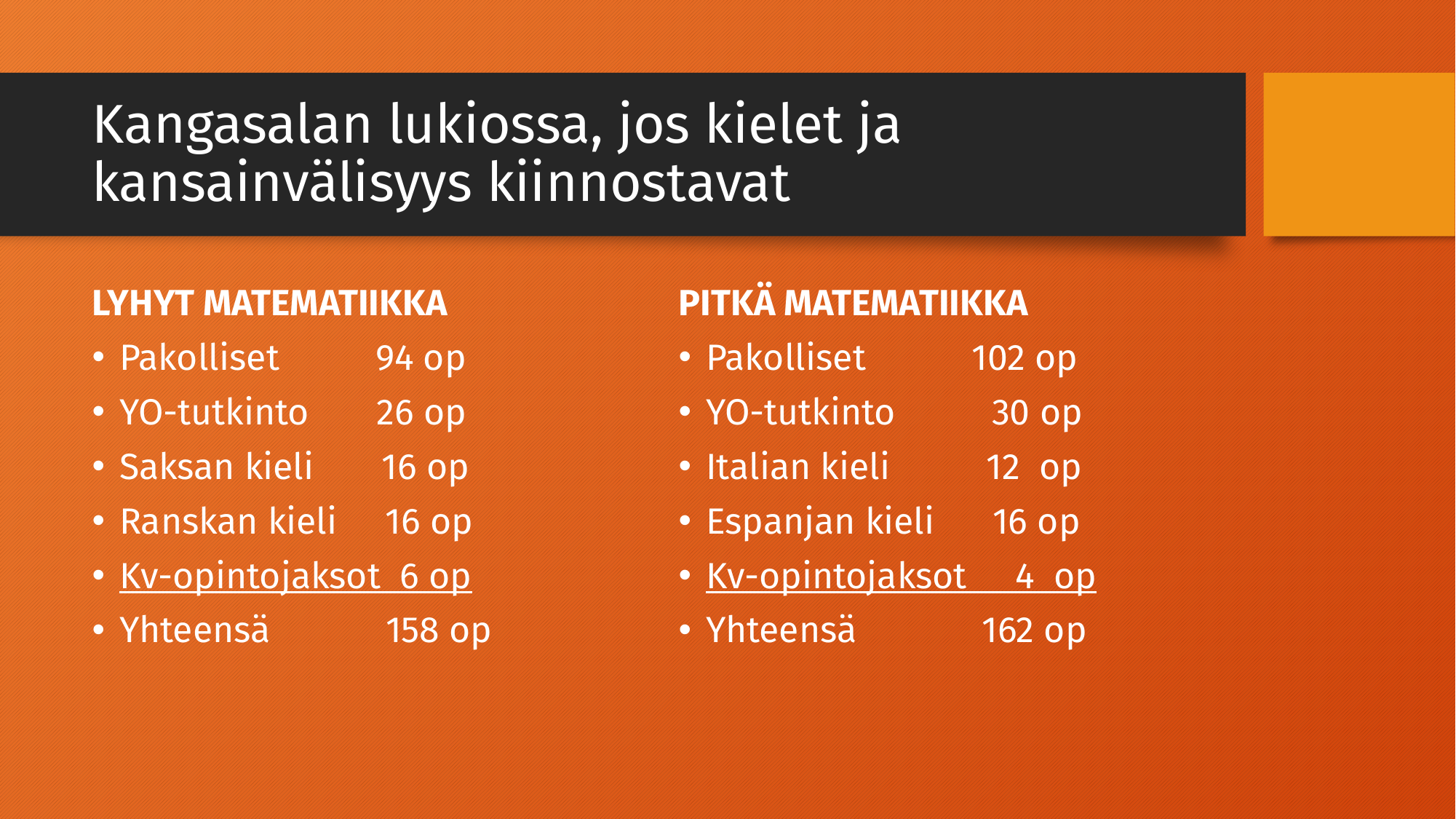

# Kangasalan lukiossa, jos kielet ja kansainvälisyys kiinnostavat
LYHYT MATEMATIIKKA
Pakolliset          94 op
YO-tutkinto       26 op
Saksan kieli       16 op
Ranskan kieli     16 op
Kv-opintojaksot  6 op
Yhteensä            158 op
PITKÄ MATEMATIIKKA
Pakolliset           102 op
YO-tutkinto          30 op
Italian kieli          12  op
Espanjan kieli      16 op
Kv-opintojaksot     4  op
Yhteensä             162 op